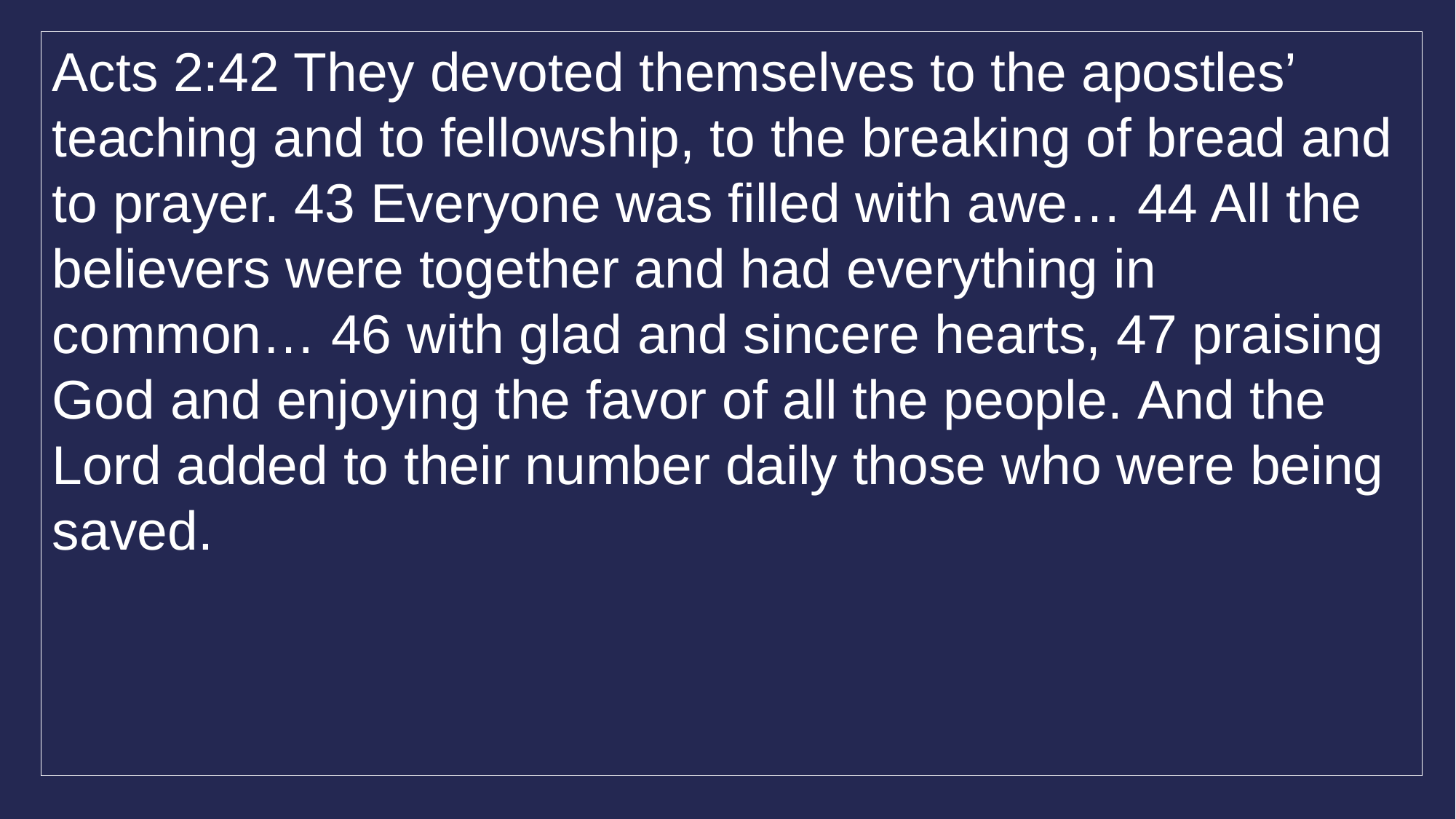

Acts 2:42 They devoted themselves to the apostles’ teaching and to fellowship, to the breaking of bread and to prayer. 43 Everyone was filled with awe… 44 All the believers were together and had everything in common… 46 with glad and sincere hearts, 47 praising God and enjoying the favor of all the people. And the Lord added to their number daily those who were being saved.